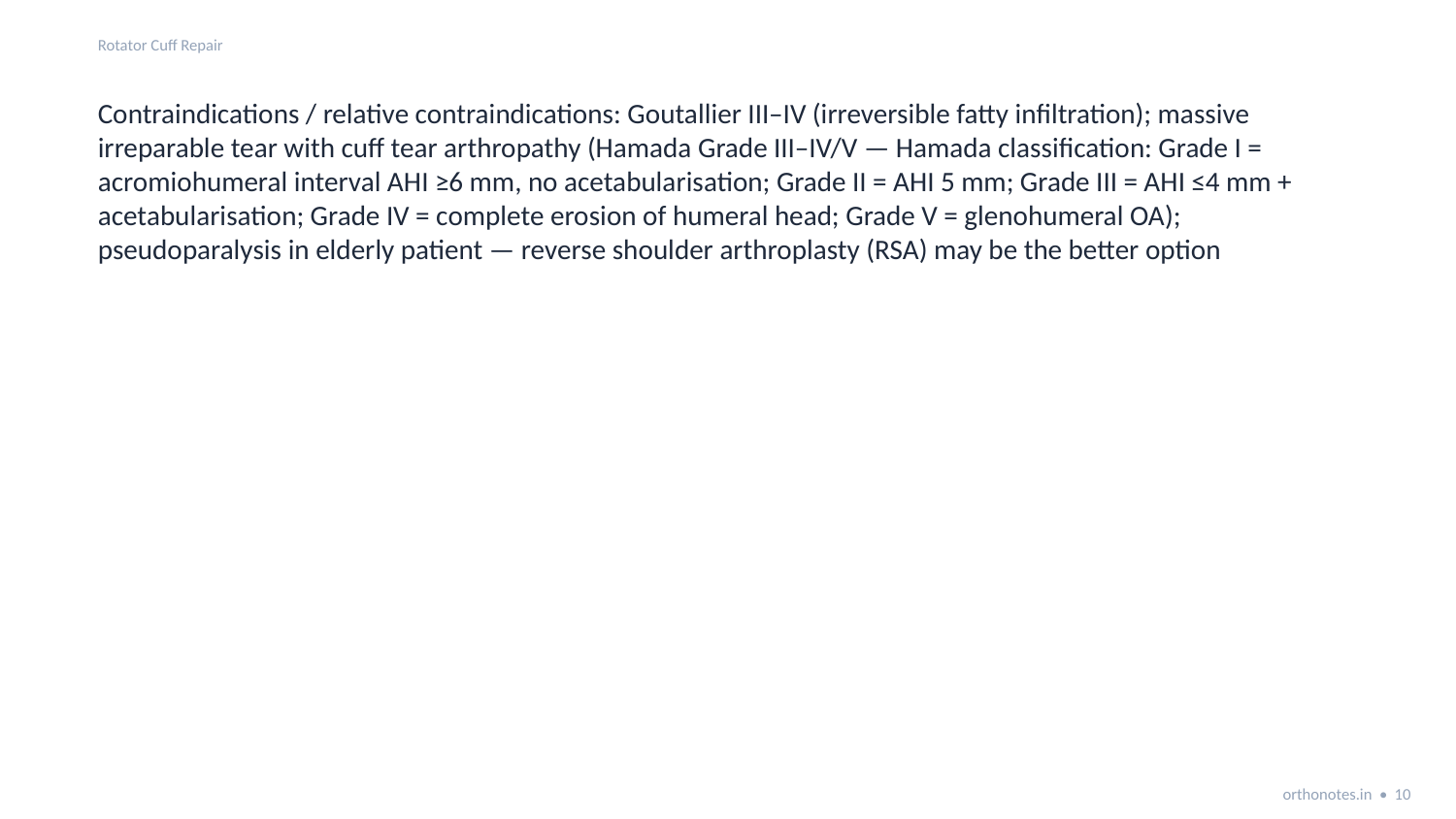

Rotator Cuff Repair
Contraindications / relative contraindications: Goutallier III–IV (irreversible fatty infiltration); massive irreparable tear with cuff tear arthropathy (Hamada Grade III–IV/V — Hamada classification: Grade I = acromiohumeral interval AHI ≥6 mm, no acetabularisation; Grade II = AHI 5 mm; Grade III = AHI ≤4 mm + acetabularisation; Grade IV = complete erosion of humeral head; Grade V = glenohumeral OA); pseudoparalysis in elderly patient — reverse shoulder arthroplasty (RSA) may be the better option
orthonotes.in  •  10